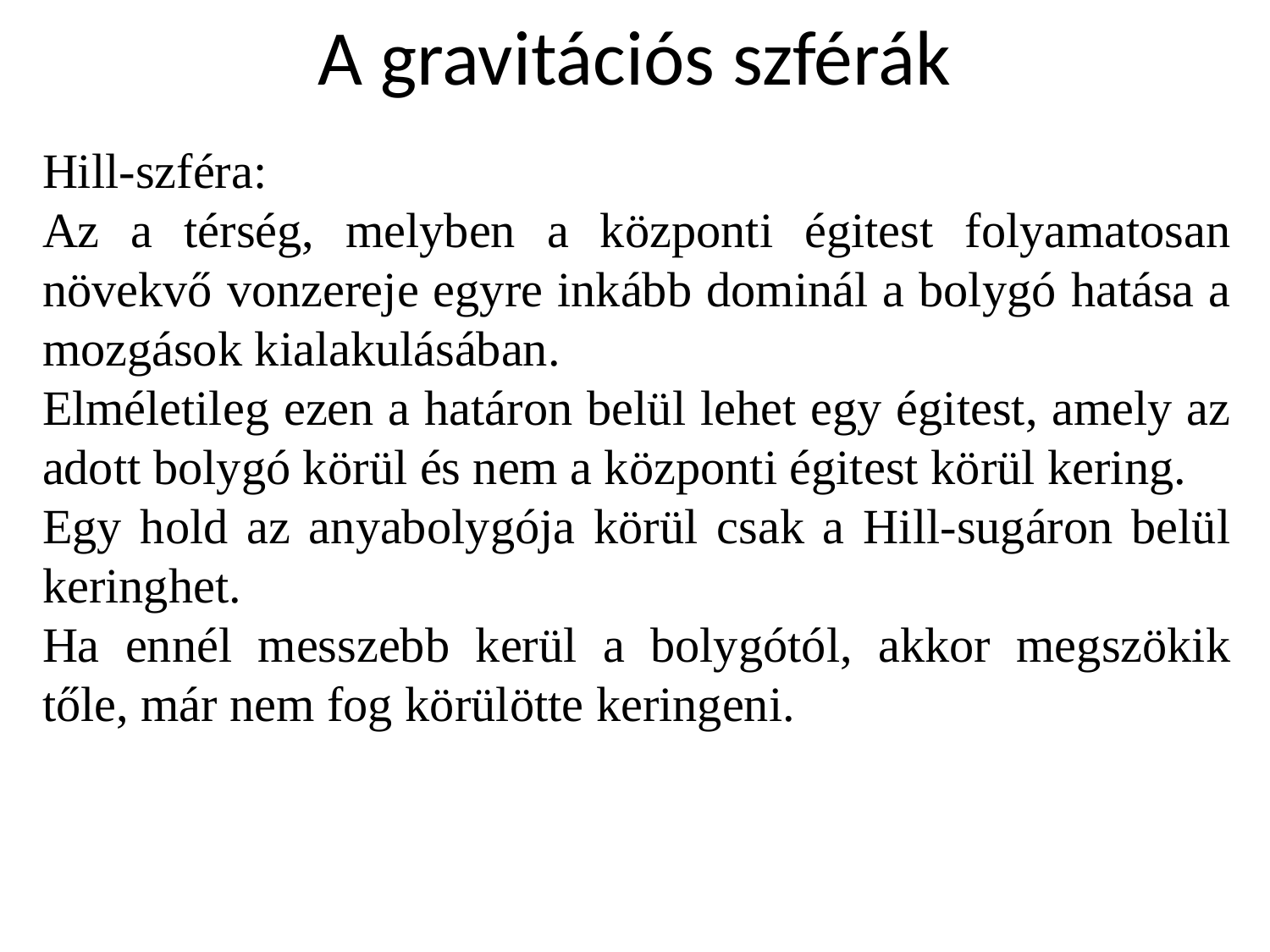

# A gravitációs szférák
Hill-szféra:
Az a térség, melyben a központi égitest folyamatosan növekvő vonzereje egyre inkább dominál a bolygó hatása a mozgások kialakulásában.
Elméletileg ezen a határon belül lehet egy égitest, amely az adott bolygó körül és nem a központi égitest körül kering.
Egy hold az anyabolygója körül csak a Hill-sugáron belül keringhet.
Ha ennél messzebb kerül a bolygótól, akkor megszökik tőle, már nem fog körülötte keringeni.